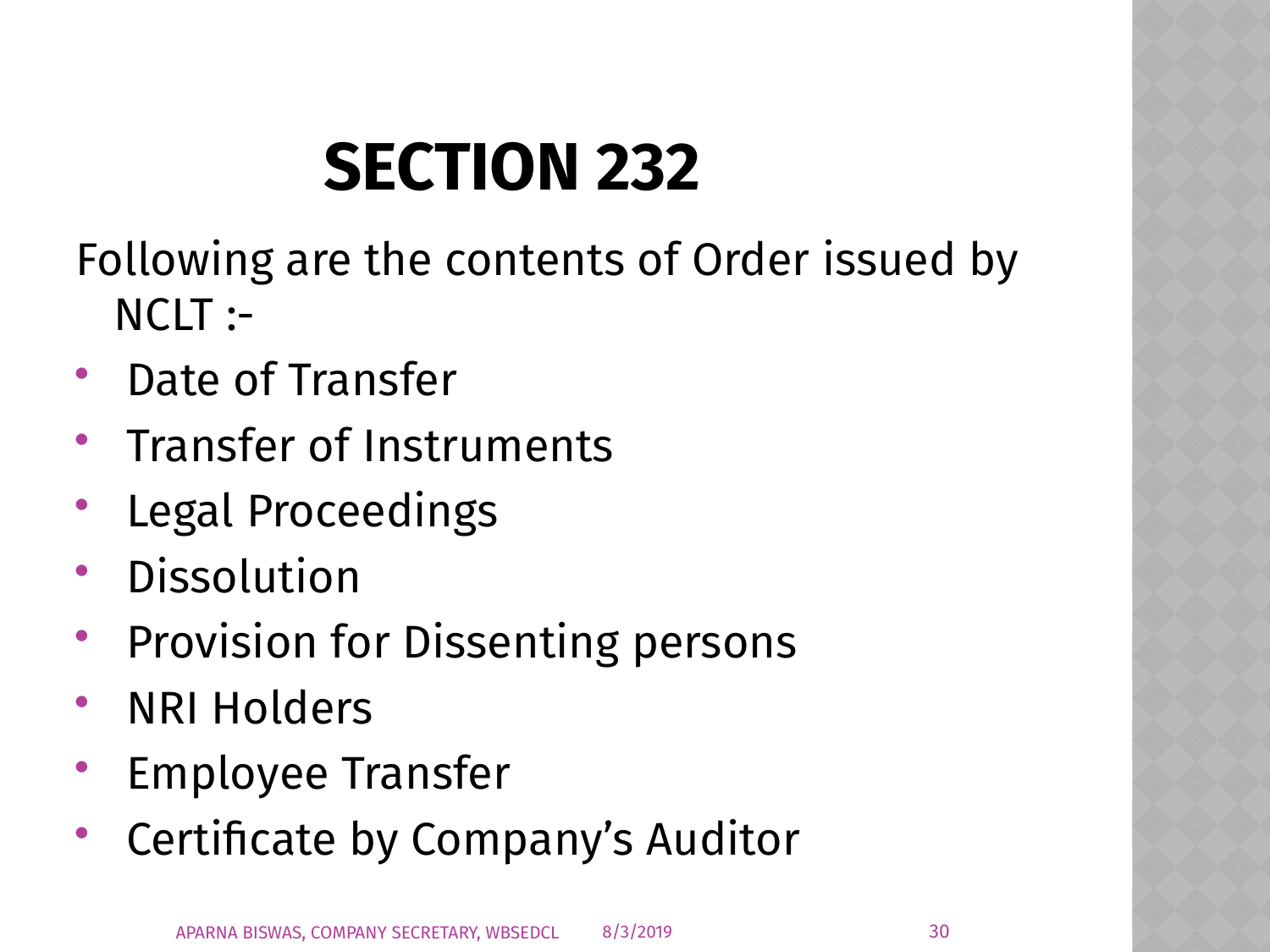

# Section 232
Following are the contents of Order issued by NCLT :-
 Date of Transfer
 Transfer of Instruments
 Legal Proceedings
 Dissolution
 Provision for Dissenting persons
 NRI Holders
 Employee Transfer
 Certificate by Company’s Auditor
30
APARNA BISWAS, COMPANY SECRETARY, WBSEDCL
8/3/2019